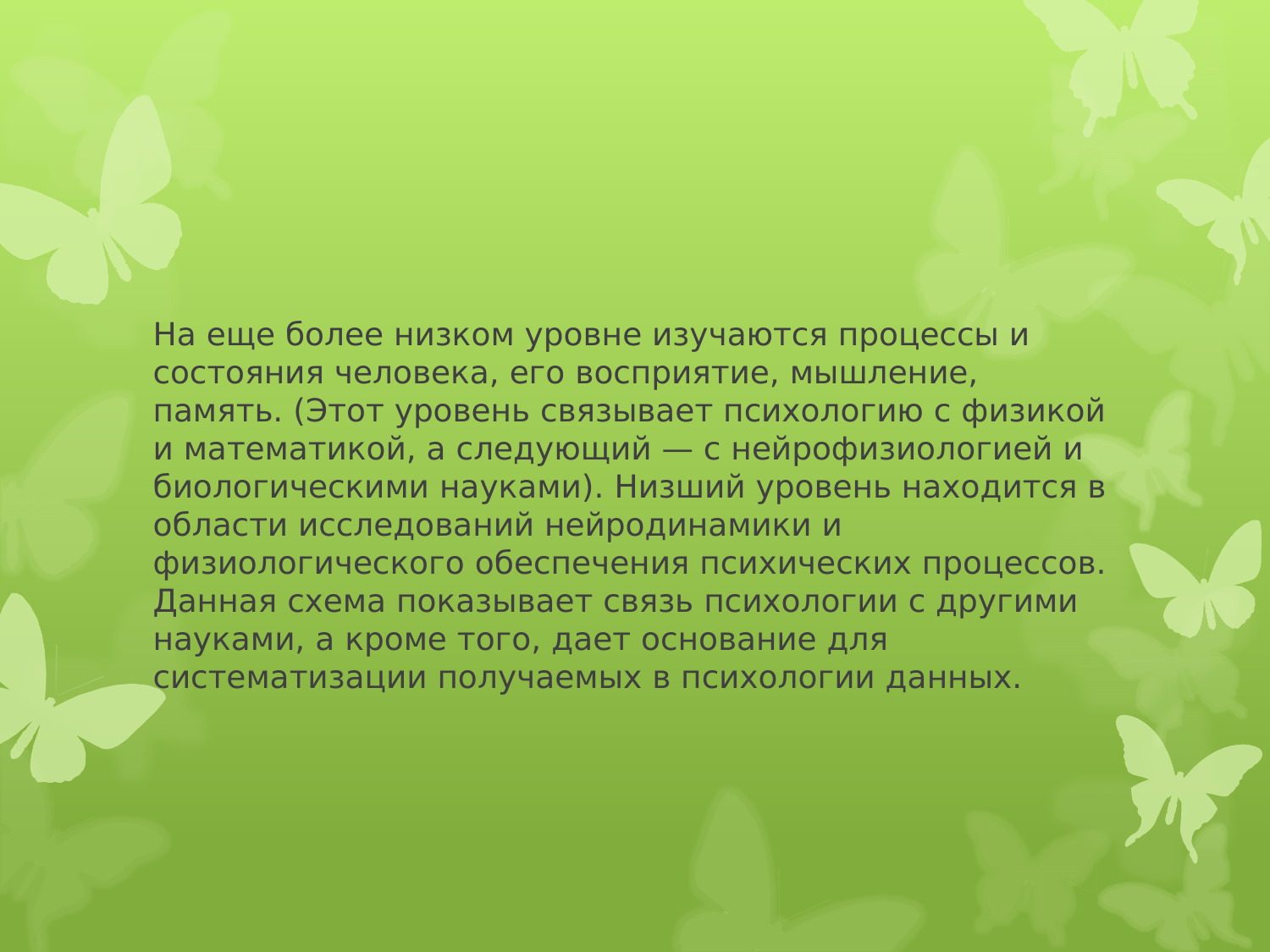

#
На еще более низком уровне изучаются процессы и состояния человека, его восприятие, мышление, память. (Этот уровень связывает психологию с физикой и математикой, а следующий — с нейрофизиологией и биологическими науками). Низший уровень находится в области исследований нейродинамики и физиологического обеспечения психических процессов. Данная схема показывает связь психологии с другими науками, а кроме того, дает основание для систематизации получаемых в психологии данных.